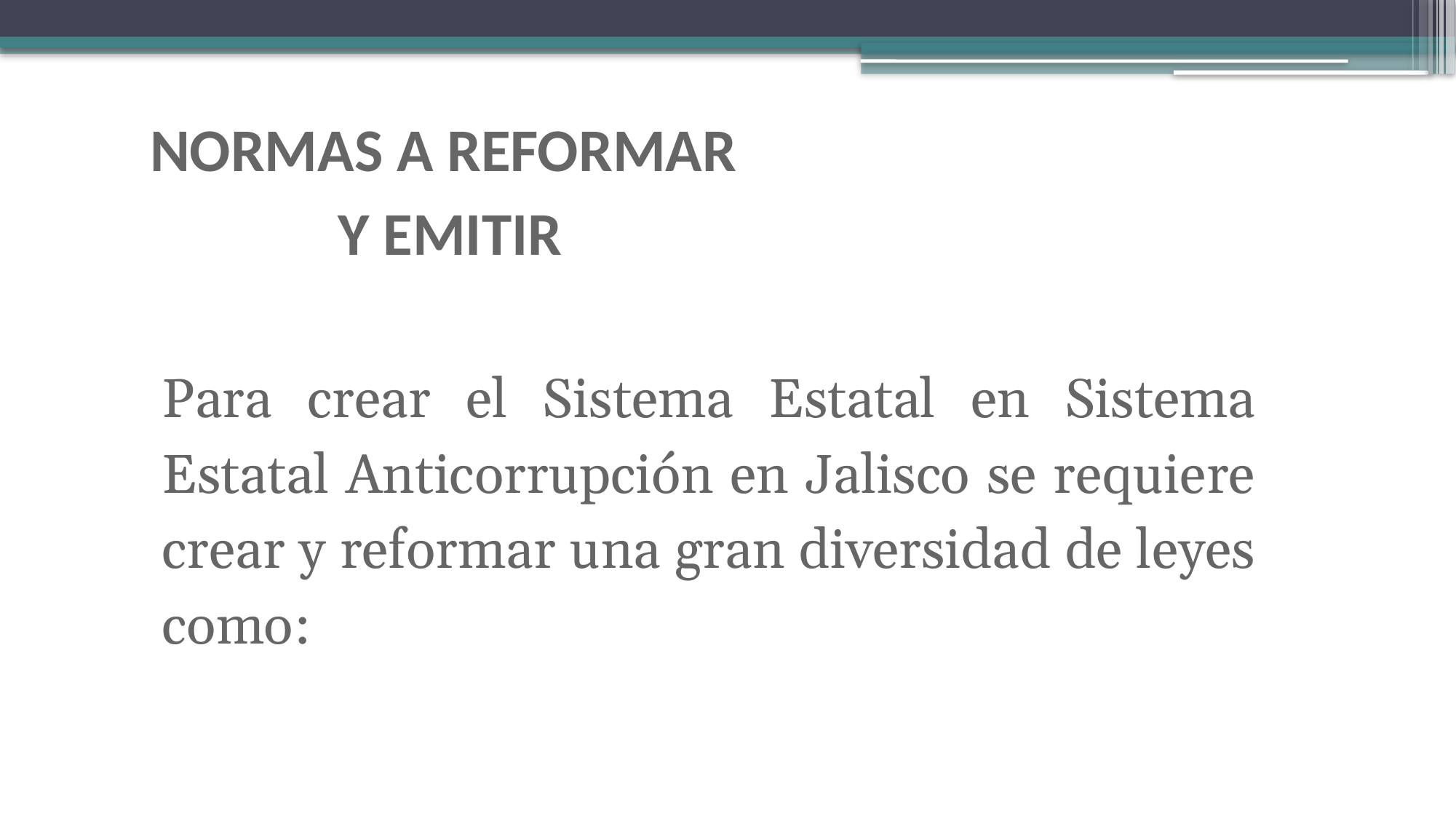

# NORMAS A REFORMAR Y EMITIR
Para crear el Sistema Estatal en Sistema Estatal Anticorrupción en Jalisco se requiere crear y reformar una gran diversidad de leyes como: